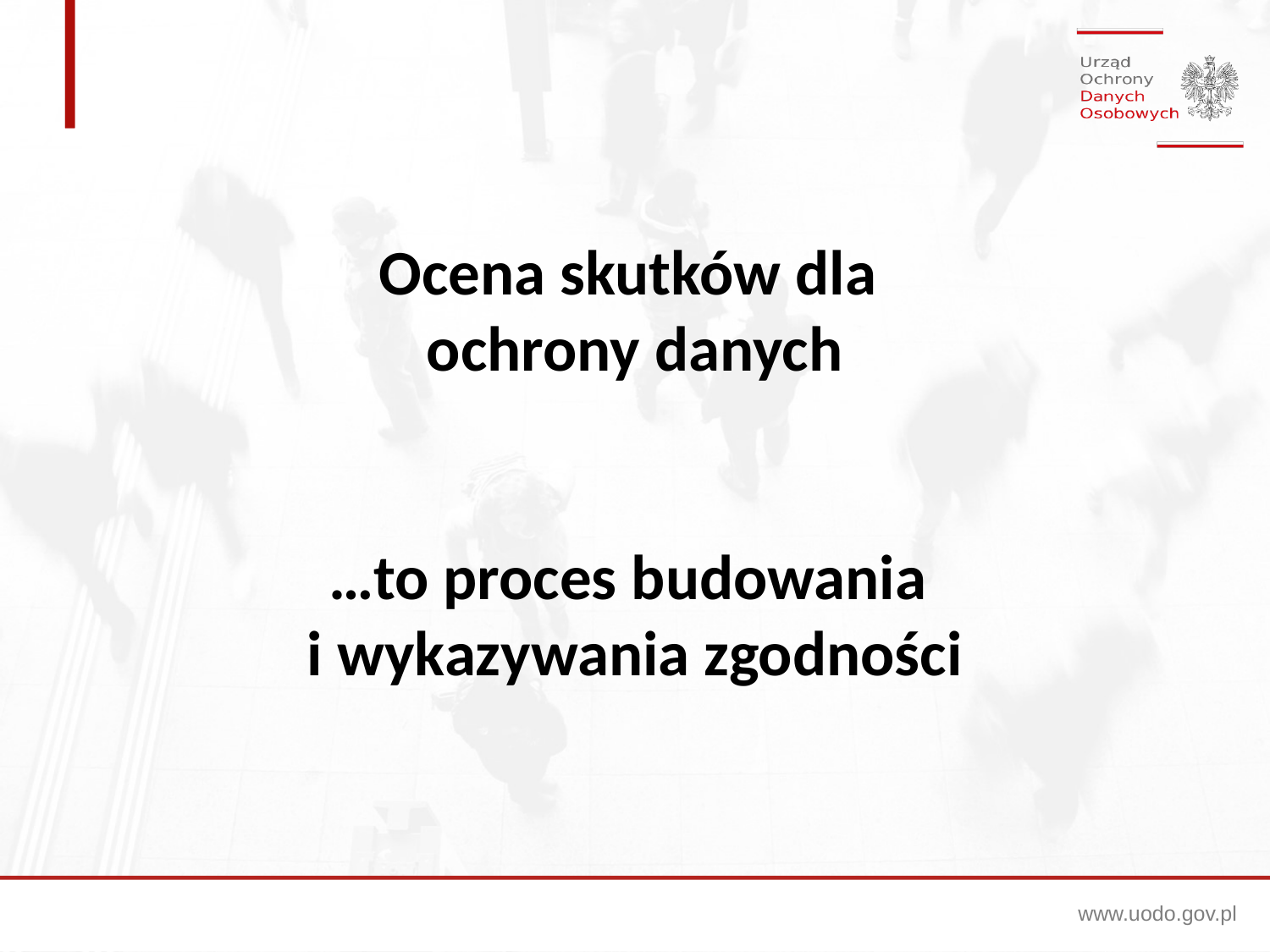

Ocena skutków dla
ochrony danych

…to proces budowania
i wykazywania zgodności